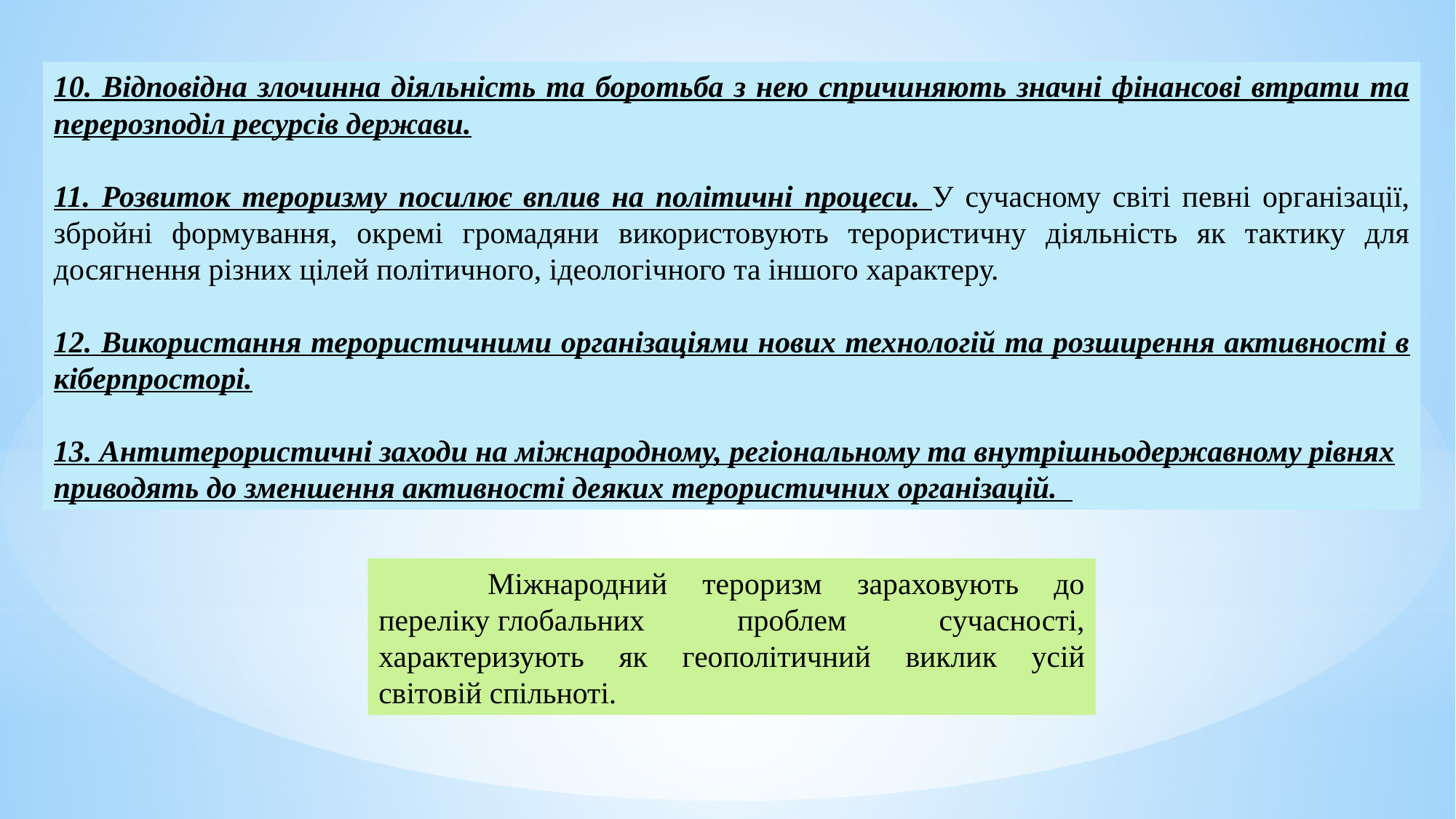

10. Відповідна злочинна діяльність та боротьба з нею спричиняють значні фінансові втрати та перерозподіл ресурсів держави.

11. Розвиток тероризму посилює вплив на політичні процеси. У сучасному світі певні організації, збройні формування, окремі громадяни використовують терористичну діяльність як тактику для досягнення різних цілей політичного, ідеологічного та іншого характеру.

12. Використання терористичними організаціями нових технологій та розширення активності в кіберпросторі.

13. Антитерористичні заходи на міжнародному, регіональному та внутрішньодержавному рівнях приводять до зменшення активності деяких терористичних організацій.
	Міжнародний тероризм зараховують до переліку глобальних проблем сучасності, характеризують як геополітичний виклик усій світовій спільноті.